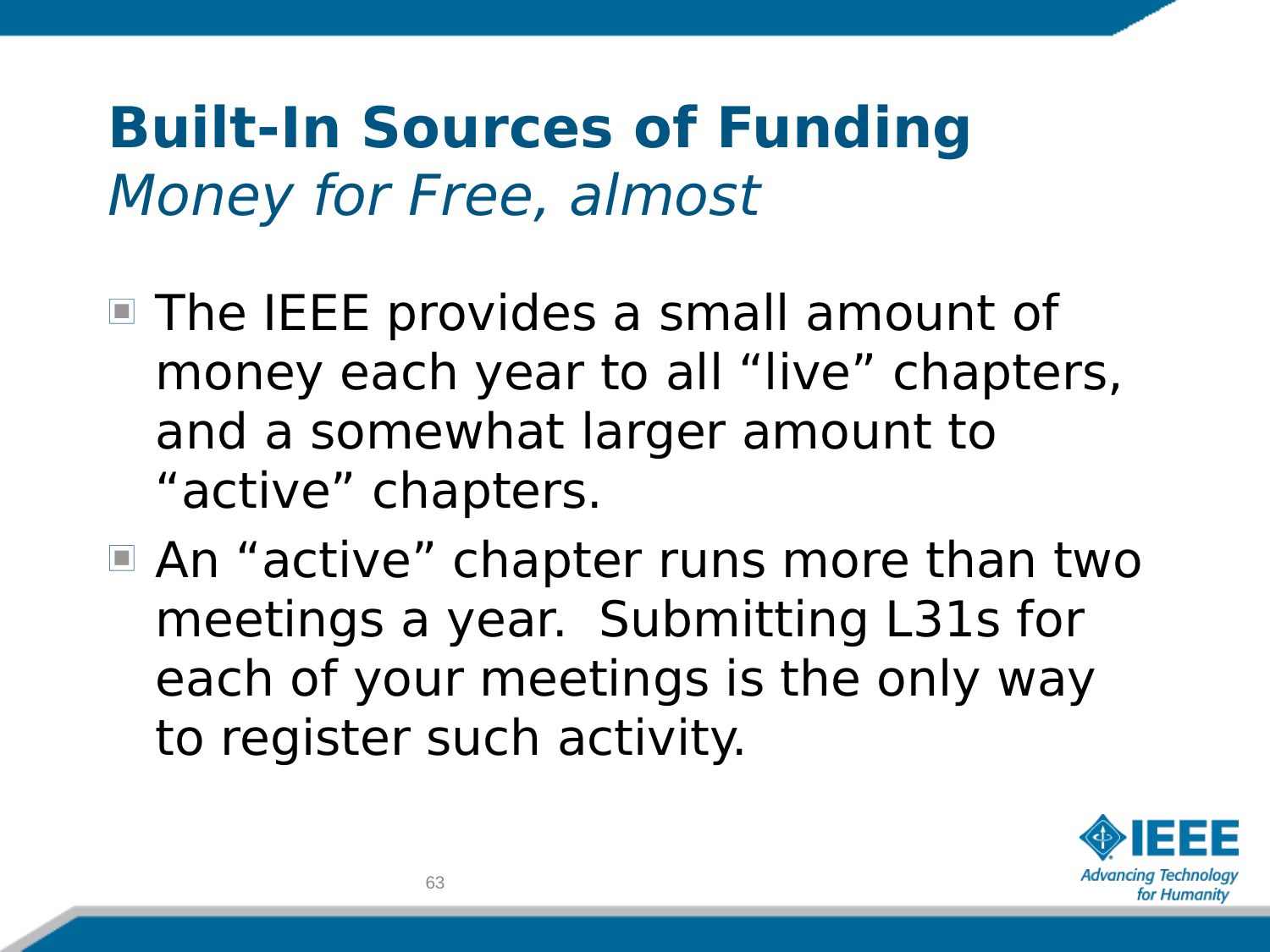

# Built-In Sources of Funding Money for Free, almost
The IEEE provides a small amount of money each year to all “live” chapters, and a somewhat larger amount to “active” chapters.
An “active” chapter runs more than two meetings a year.  Submitting L31s for each of your meetings is the only way to register such activity.
63